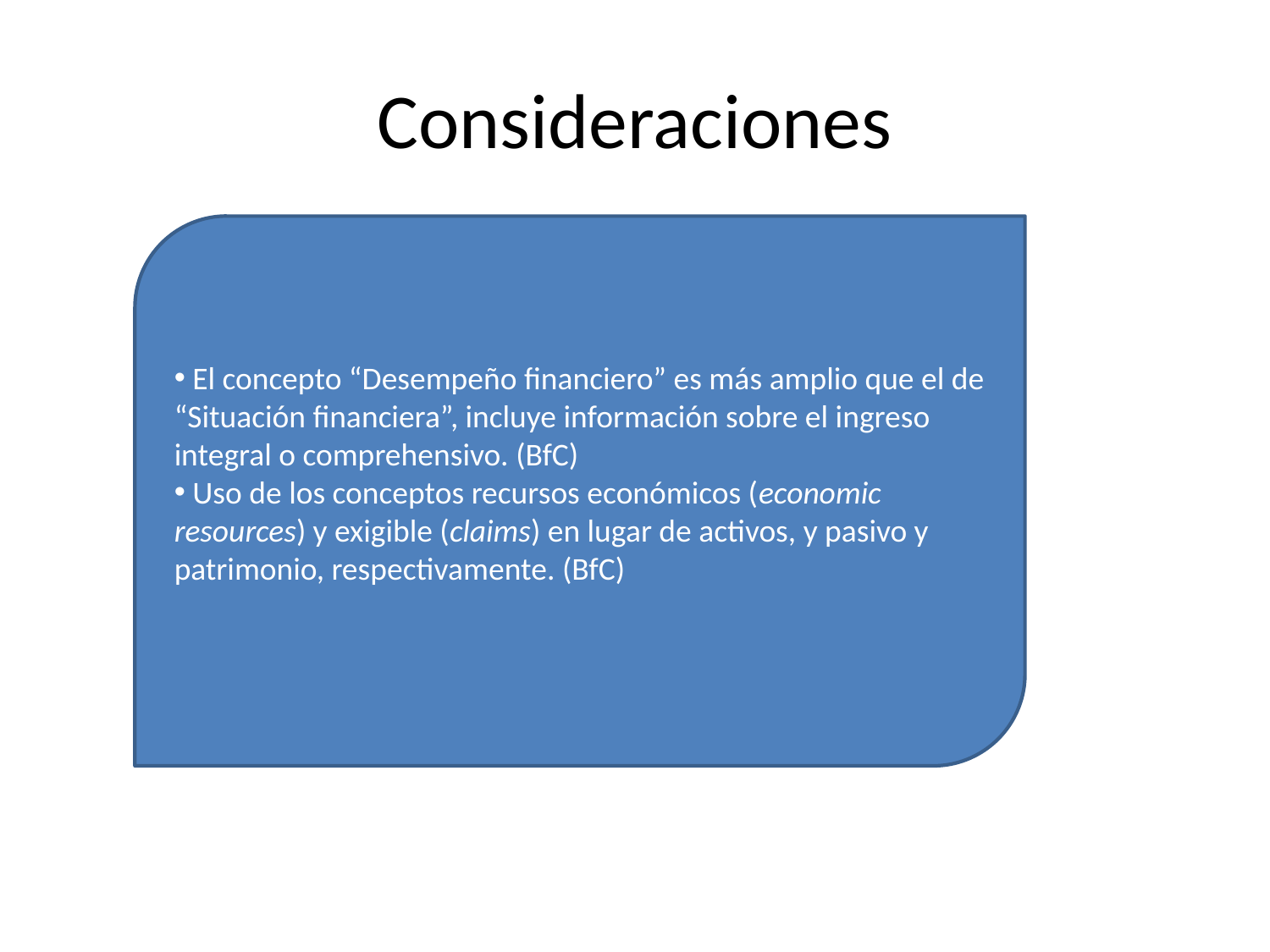

# Consideraciones
 El concepto “Desempeño financiero” es más amplio que el de “Situación financiera”, incluye información sobre el ingreso integral o comprehensivo. (BfC)
 Uso de los conceptos recursos económicos (economic resources) y exigible (claims) en lugar de activos, y pasivo y patrimonio, respectivamente. (BfC)